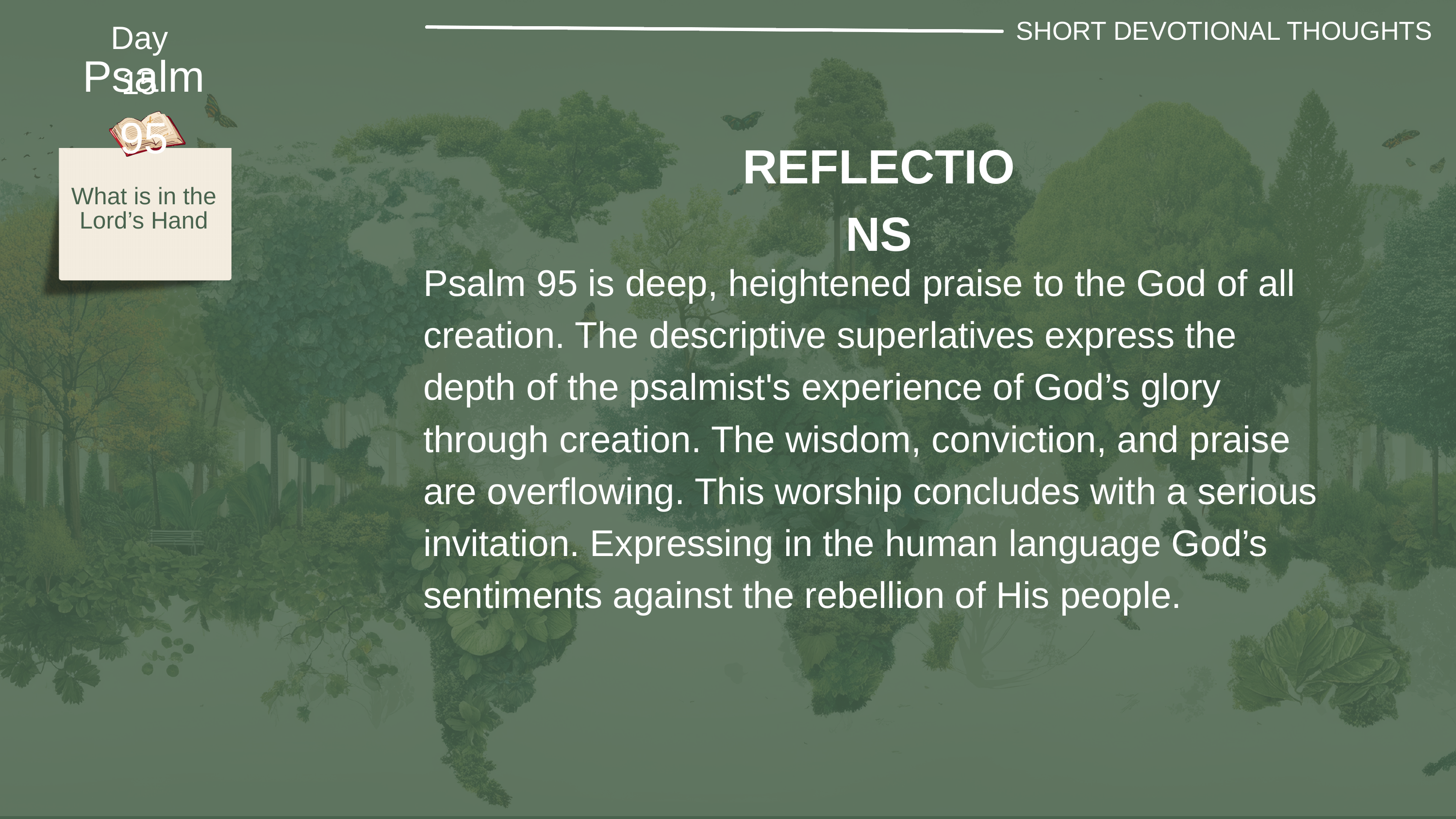

SHORT DEVOTIONAL THOUGHTS
Day 15

Psalm 95

REFLECTIONS

What is in the Lord’s Hand
Psalm 95 is deep, heightened praise to the God of all creation. The descriptive superlatives express the depth of the psalmist's experience of God’s glory through creation. The wisdom, conviction, and praise are overflowing. This worship concludes with a serious invitation. Expressing in the human language God’s sentiments against the rebellion of His people.